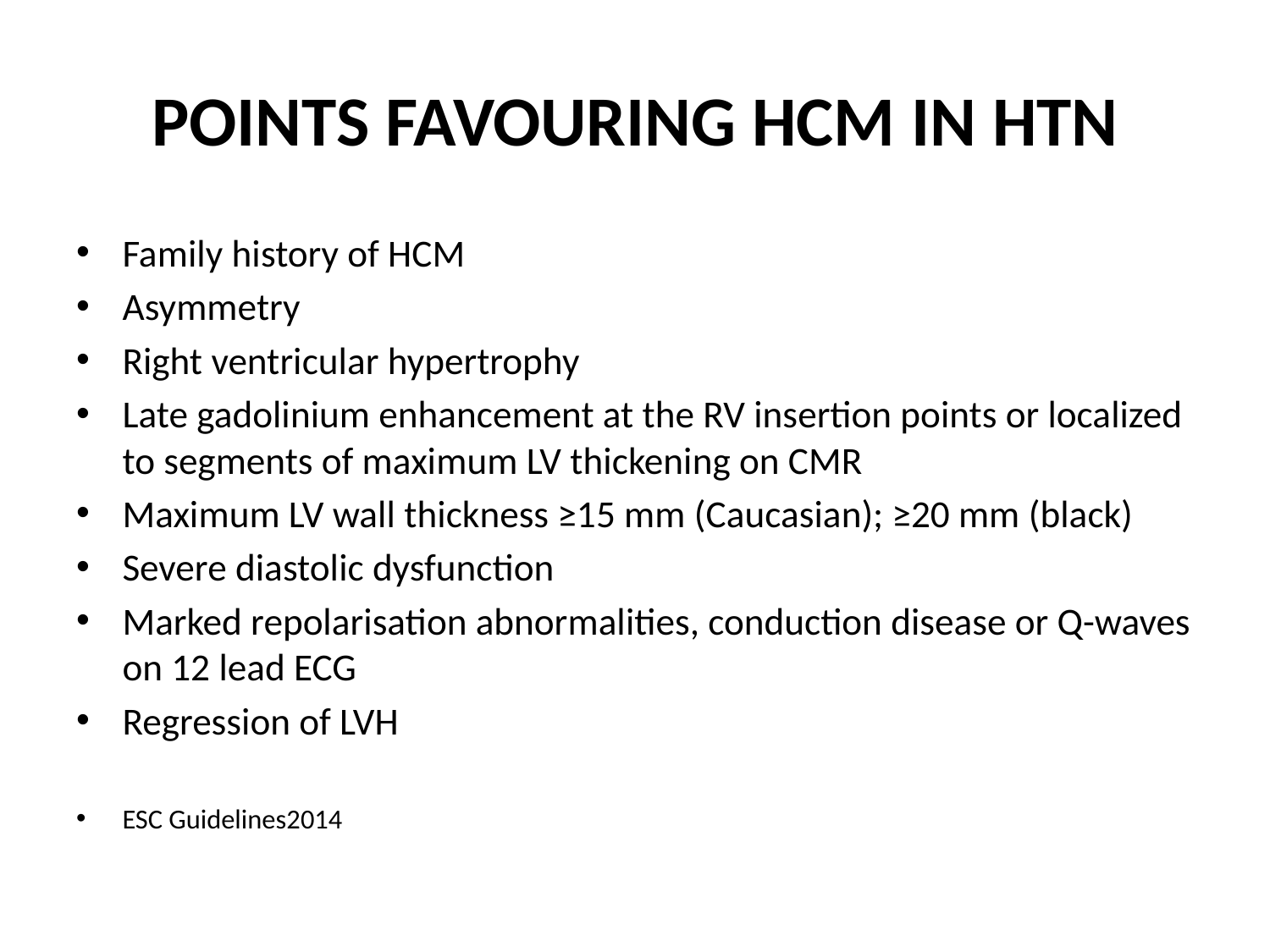

# POINTS FAVOURING HCM IN HTN
Family history of HCM
Asymmetry
Right ventricular hypertrophy
Late gadolinium enhancement at the RV insertion points or localized to segments of maximum LV thickening on CMR
Maximum LV wall thickness ≥15 mm (Caucasian); ≥20 mm (black)
Severe diastolic dysfunction
Marked repolarisation abnormalities, conduction disease or Q-waves on 12 lead ECG
Regression of LVH

ESC Guidelines2014